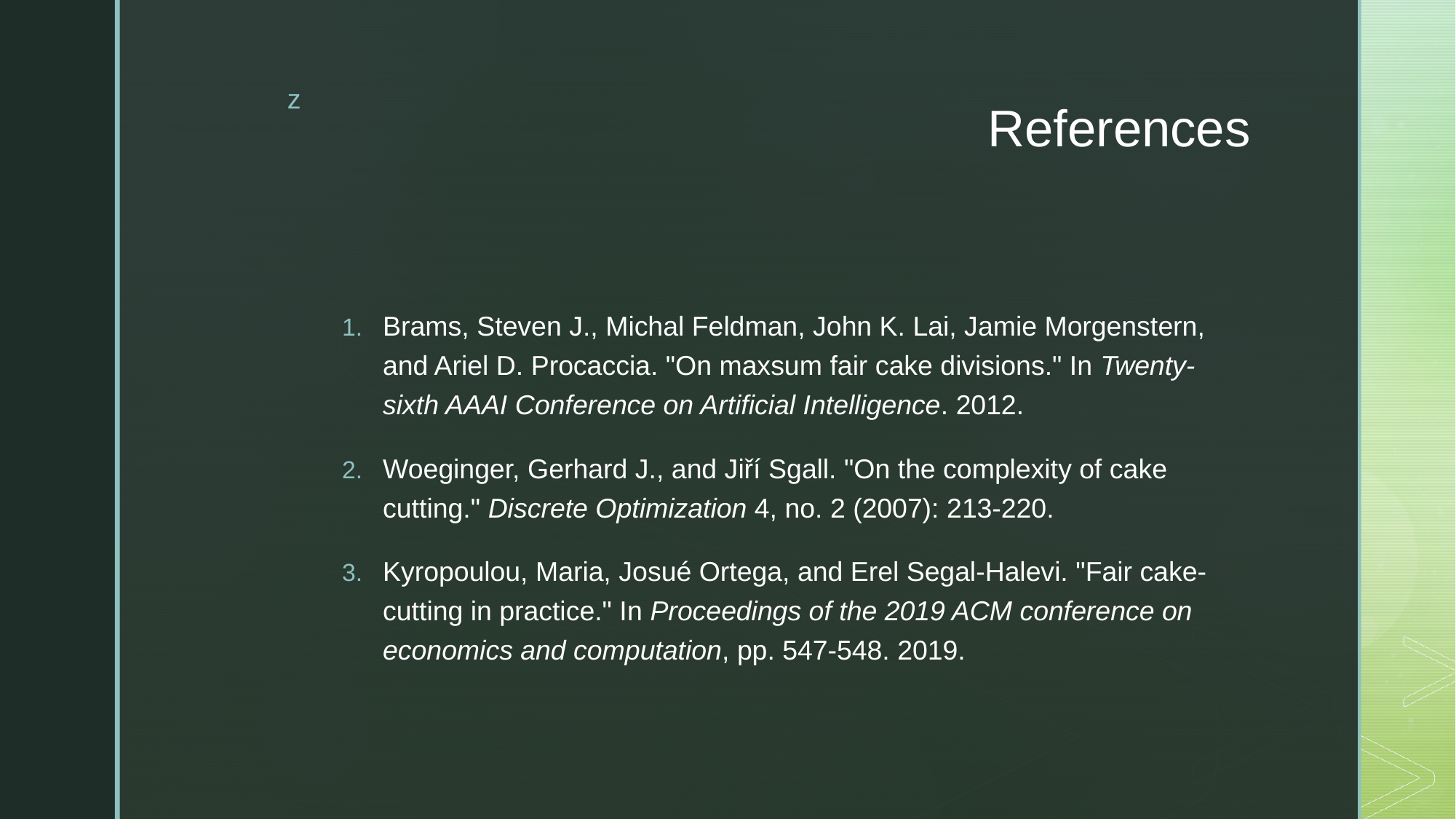

# References
Brams, Steven J., Michal Feldman, John K. Lai, Jamie Morgenstern, and Ariel D. Procaccia. "On maxsum fair cake divisions." In Twenty-sixth AAAI Conference on Artificial Intelligence. 2012.
Woeginger, Gerhard J., and Jiří Sgall. "On the complexity of cake cutting." Discrete Optimization 4, no. 2 (2007): 213-220.
Kyropoulou, Maria, Josué Ortega, and Erel Segal-Halevi. "Fair cake-cutting in practice." In Proceedings of the 2019 ACM conference on economics and computation, pp. 547-548. 2019.